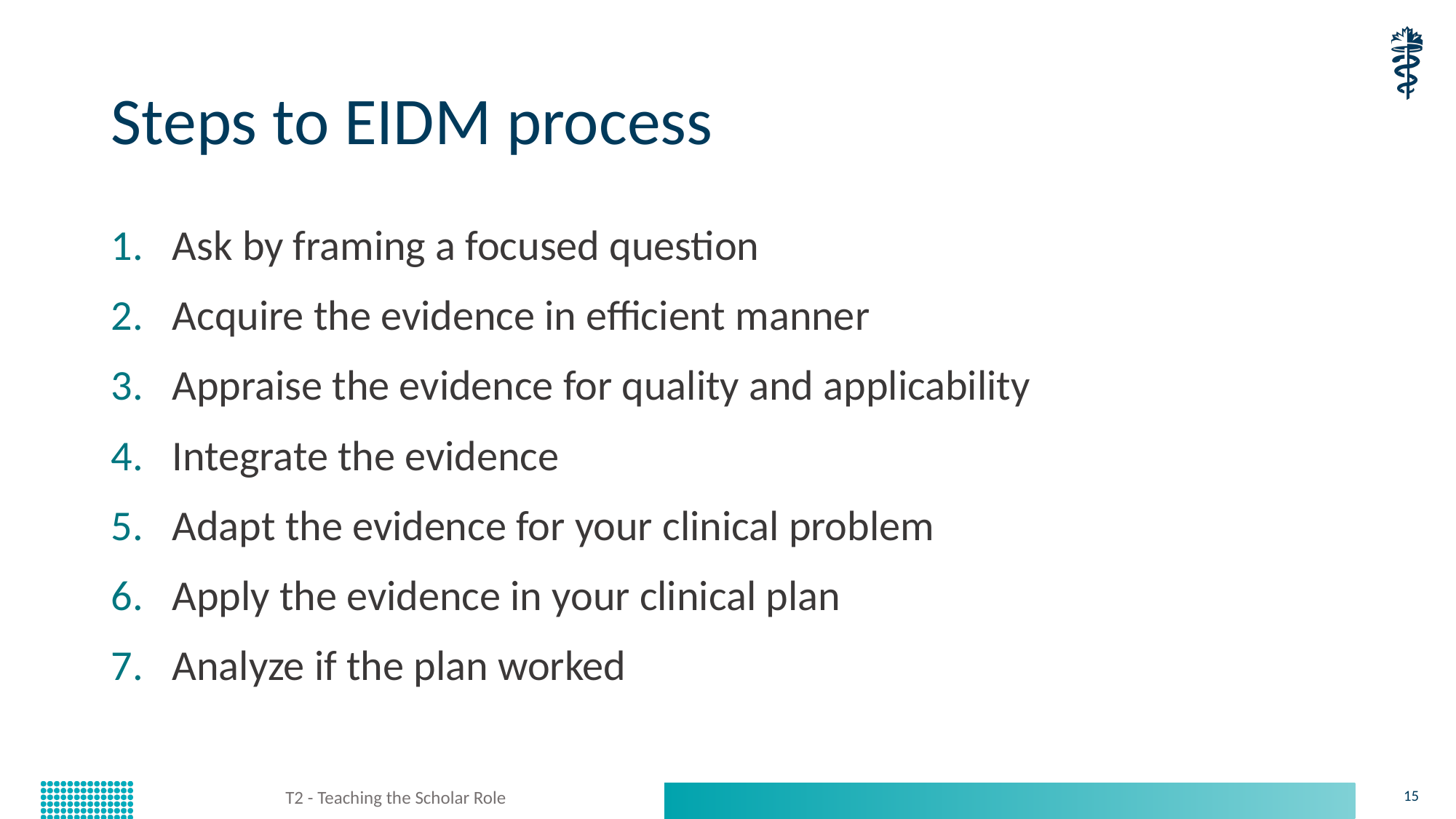

# Steps to EIDM process
Ask by framing a focused question
Acquire the evidence in efficient manner
Appraise the evidence for quality and applicability
Integrate the evidence
Adapt the evidence for your clinical problem
Apply the evidence in your clinical plan
Analyze if the plan worked

T2 - Teaching the Scholar Role
15